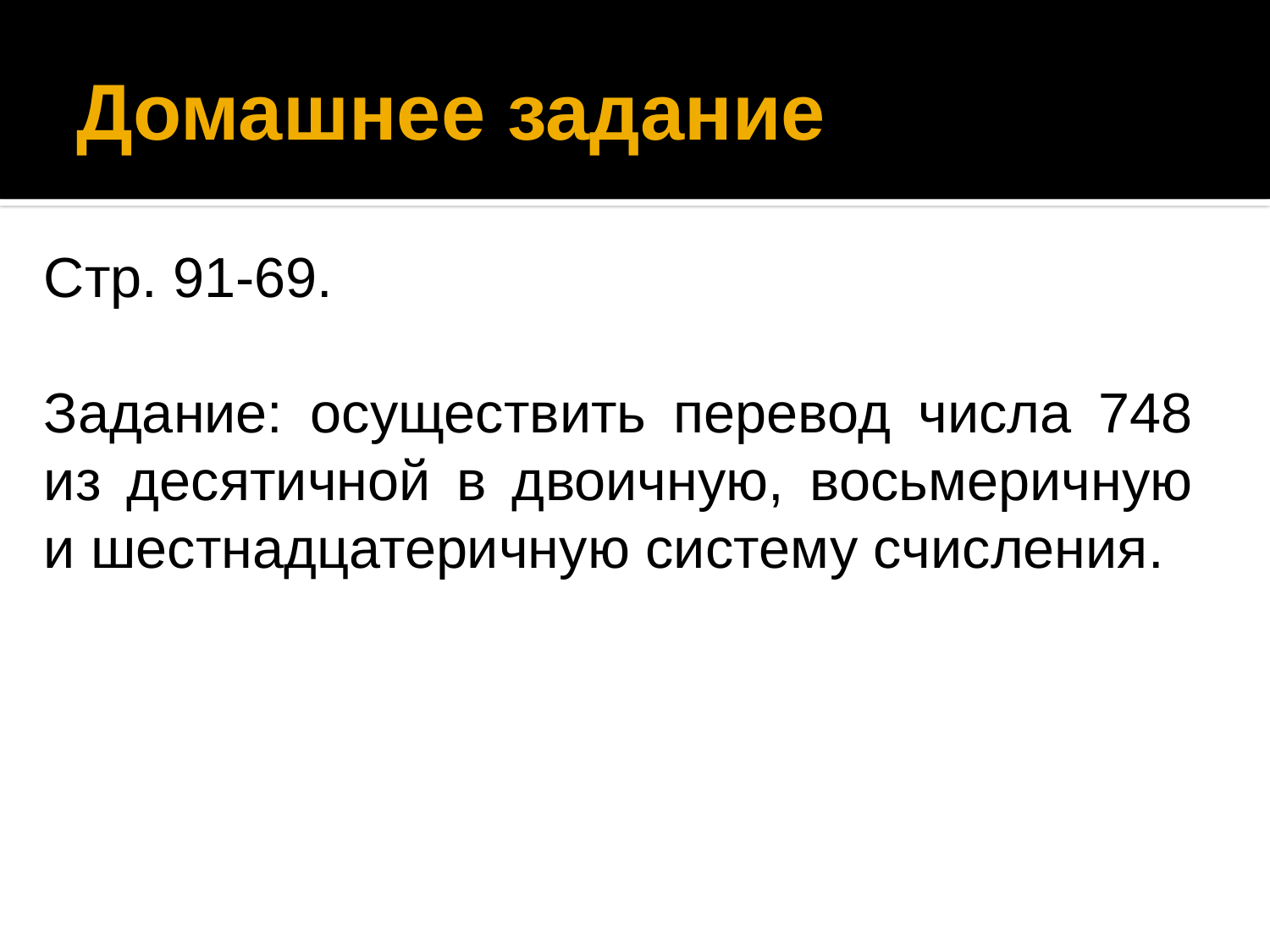

# Домашнее задание
Стр. 91-69.

Задание: осуществить перевод числа 748 из десятичной в двоичную, восьмеричную и шестнадцатеричную систему счисления.